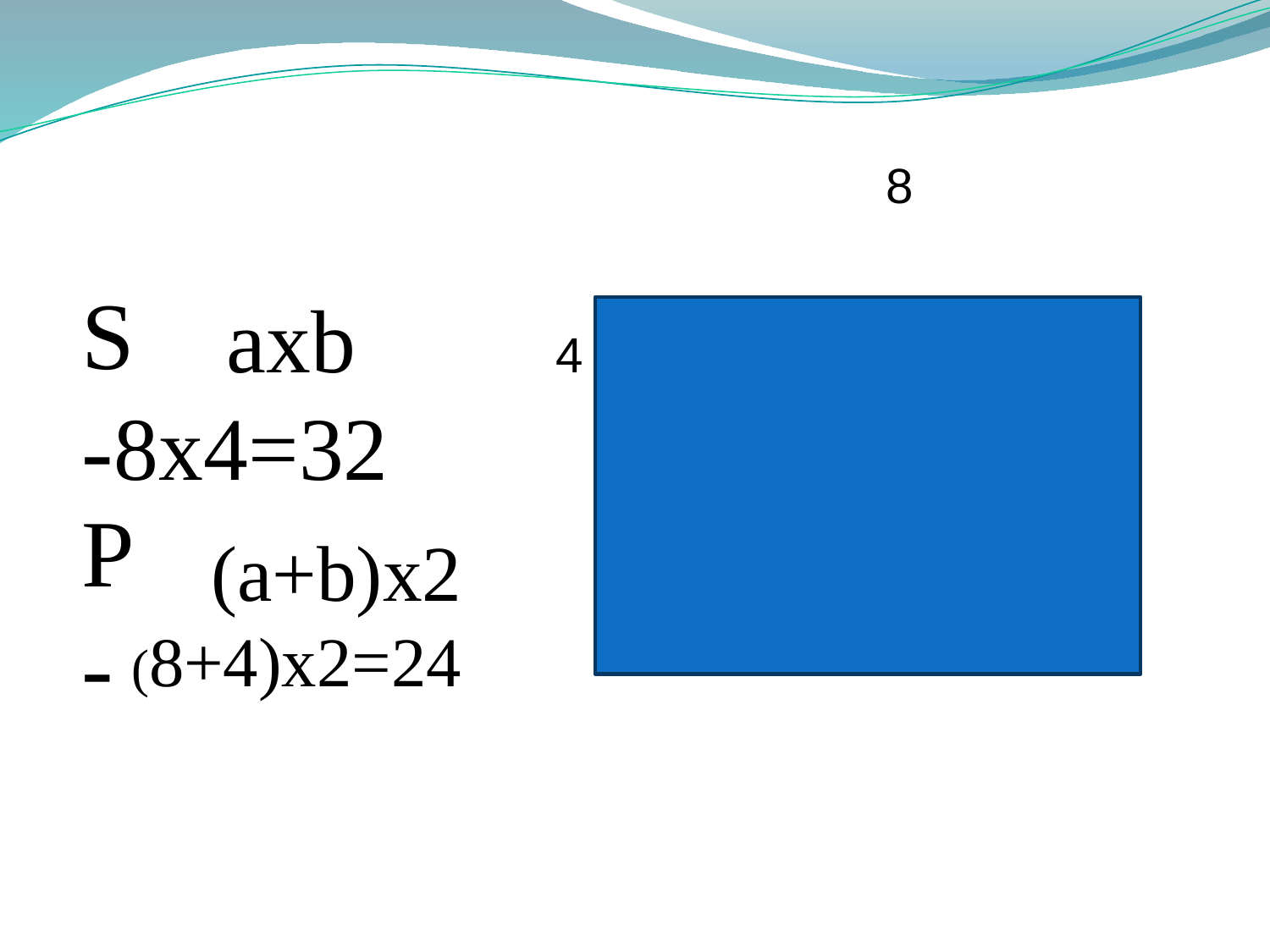

8

4
#
S  -
      axb
 8x4=32

P  -
      (a+b)x2
(8+4)x2=24